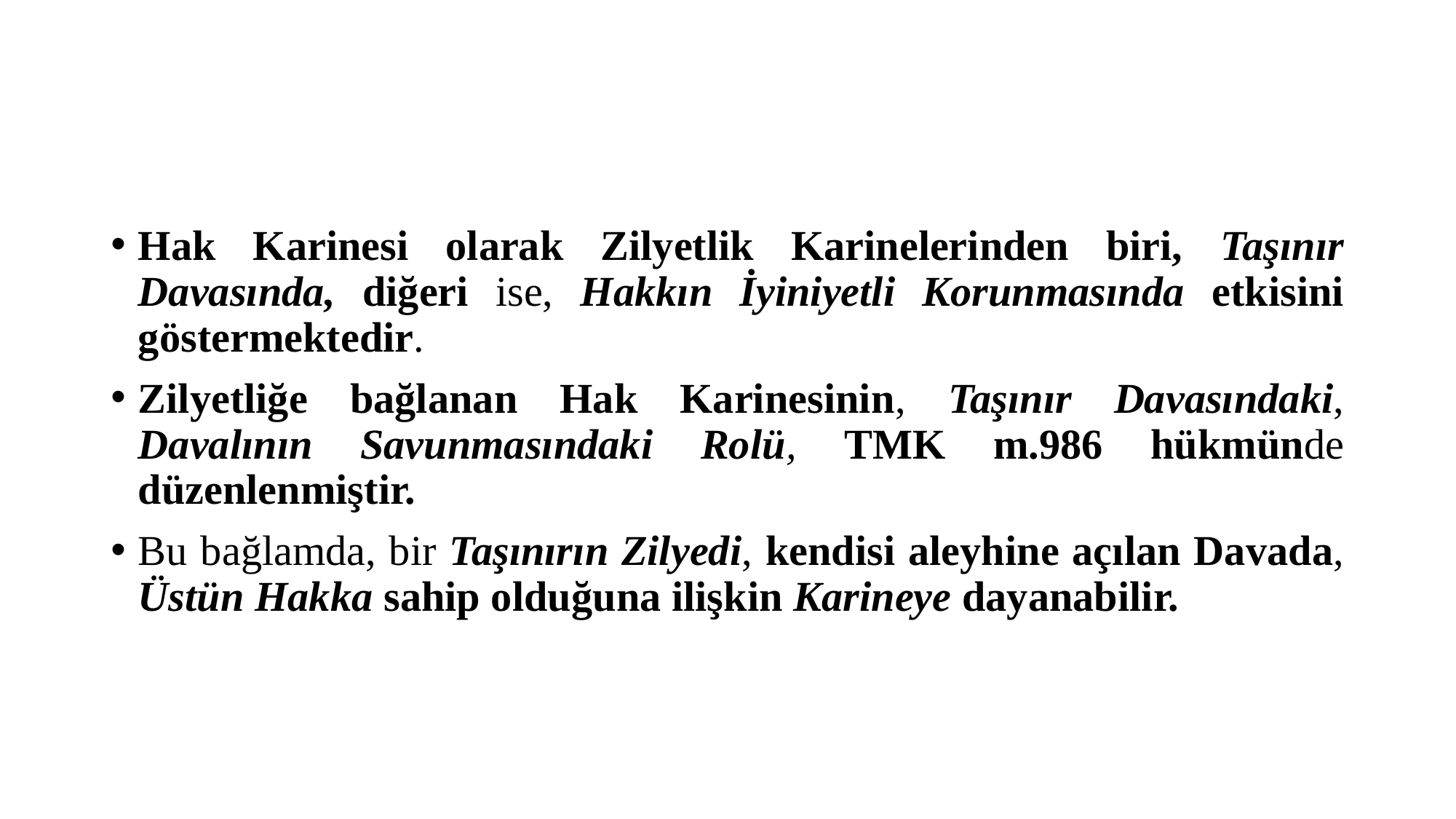

#
Hak Karinesi olarak Zilyetlik Karinelerinden biri, Taşınır Davasında, diğeri ise, Hak­kın İyiniyetli Korunmasında etkisini göstermektedir.
Zilyetliğe bağlanan Hak Karinesinin, Taşınır Davasındaki, Davalının Savunmasındaki Rolü, TMK m.986 hükmünde düzenlenmiştir.
Bu bağlamda, bir Ta­şınırın Zilyedi, kendisi aleyhine açılan Davada, Üstün Hakka sahip oldu­ğuna ilişkin Karineye dayanabilir.